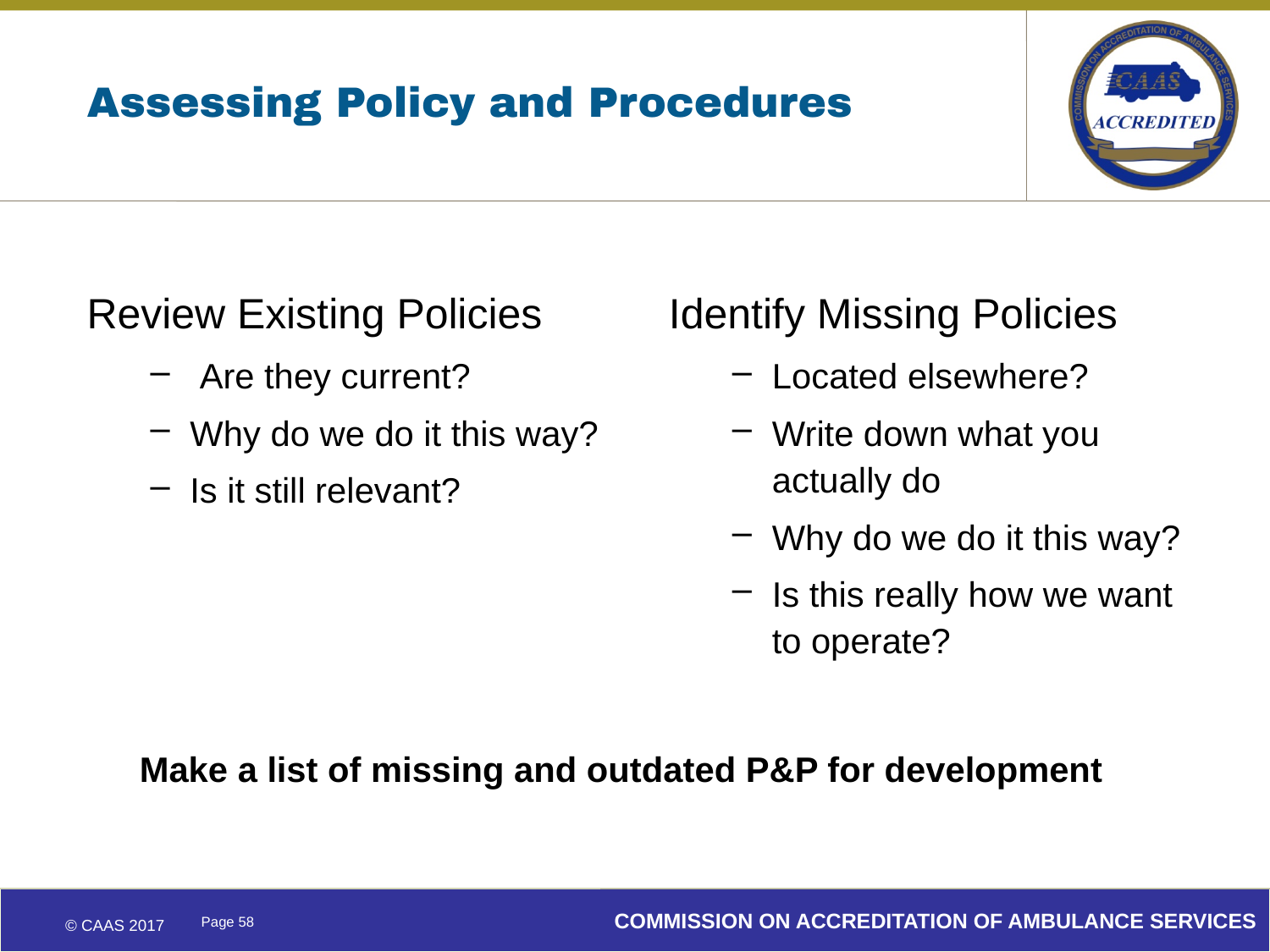

# Assessing Policy and Procedures
Review Existing Policies
 Are they current?
Why do we do it this way?
Is it still relevant?

Identify Missing Policies
Located elsewhere?
Write down what you actually do
Why do we do it this way?
Is this really how we want to operate?

Make a list of missing and outdated P&P for development